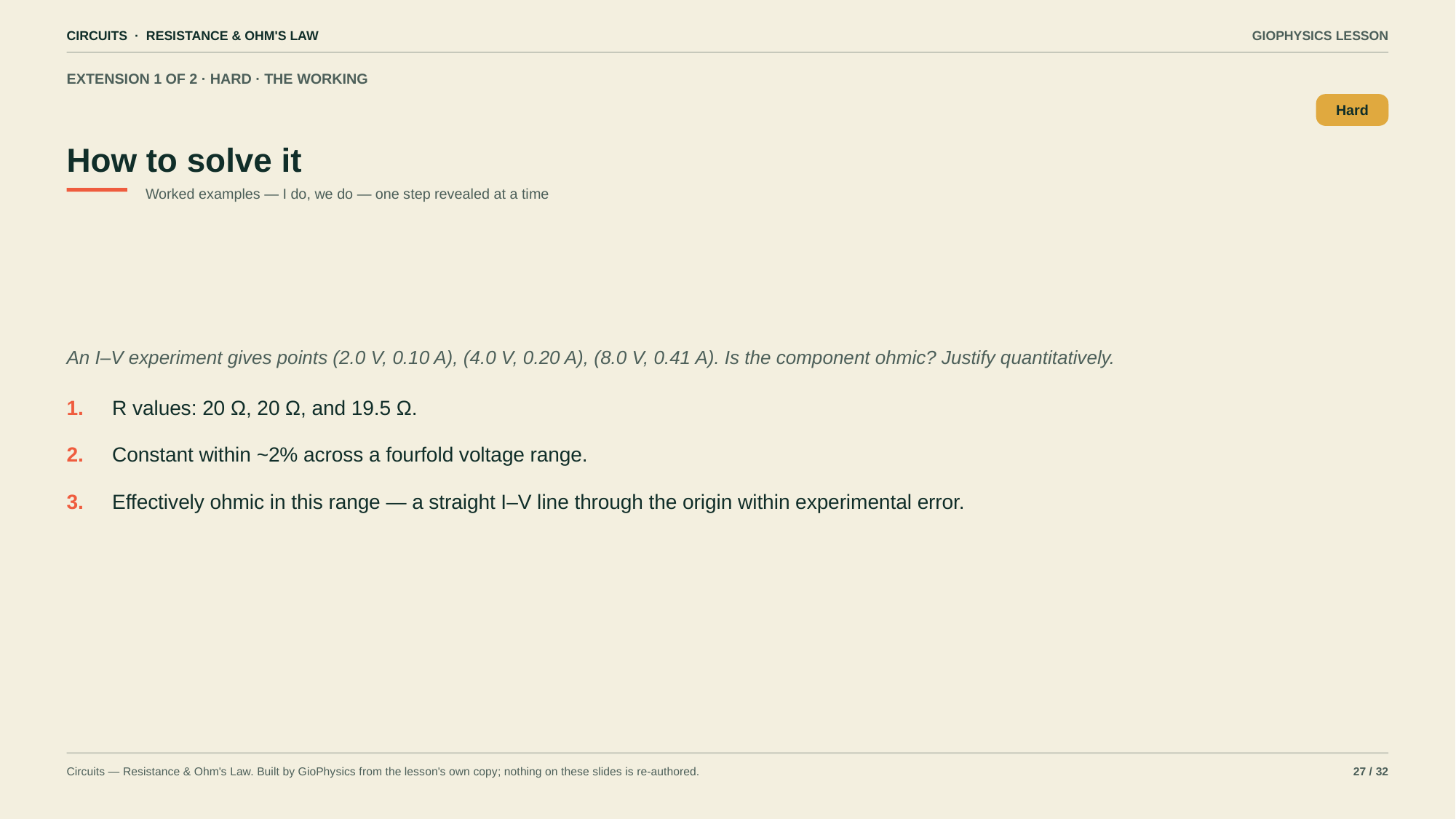

CIRCUITS  ·  RESISTANCE & OHM'S LAW
GIOPHYSICS LESSON

EXTENSION 1 OF 2 · HARD · THE WORKING
How to solve it

Hard
Worked examples — I do, we do — one step revealed at a time

An I–V experiment gives points (2.0 V, 0.10 A), (4.0 V, 0.20 A), (8.0 V, 0.41 A). Is the component ohmic? Justify quantitatively.
1.
R values: 20 Ω, 20 Ω, and 19.5 Ω.
2.
Constant within ~2% across a fourfold voltage range.
3.
Effectively ohmic in this range — a straight I–V line through the origin within experimental error.

Circuits — Resistance & Ohm's Law. Built by GioPhysics from the lesson's own copy; nothing on these slides is re-authored.
27 / 32